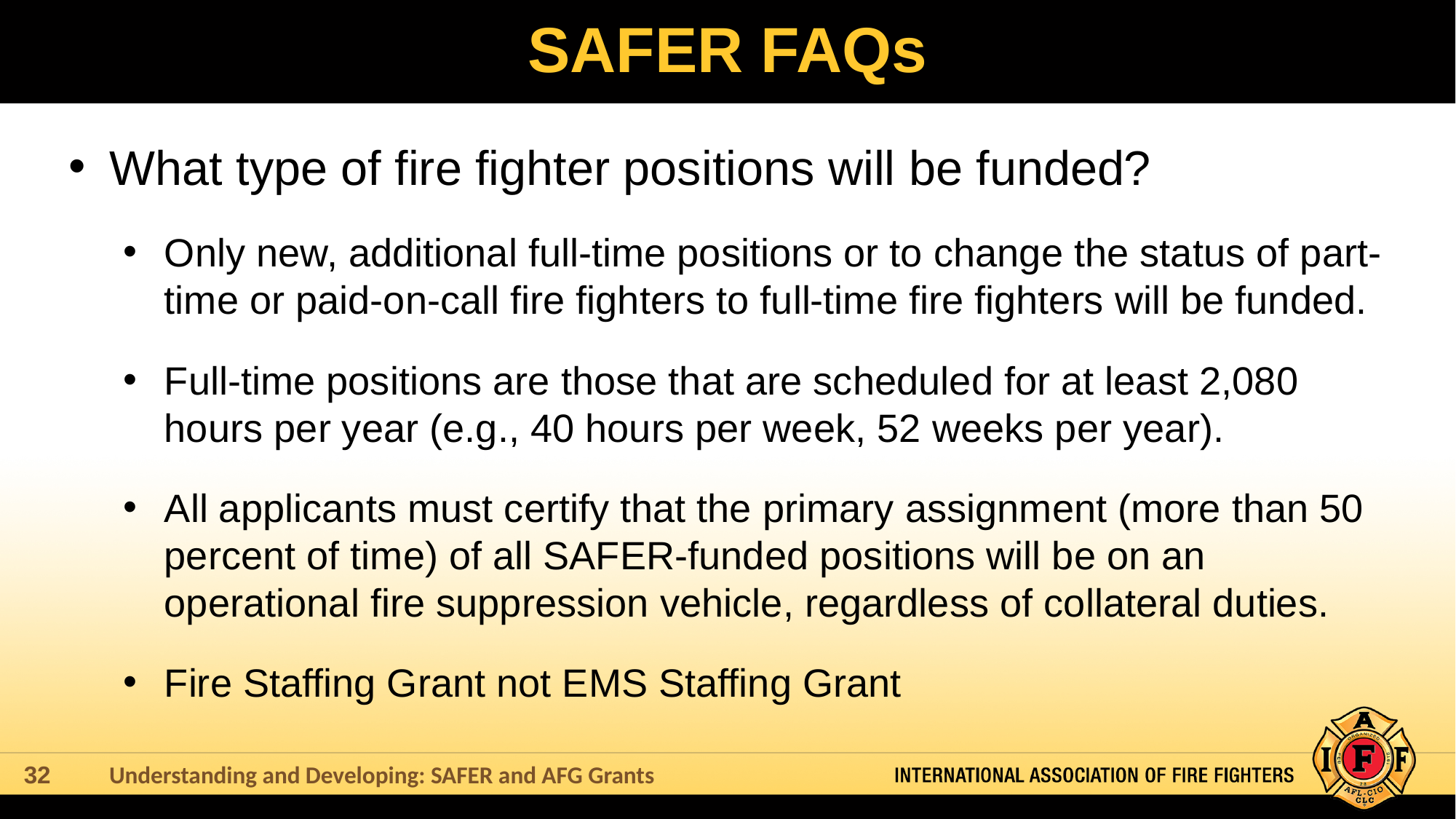

# SAFER FAQs
What type of fire fighter positions will be funded?
Only new, additional full-time positions or to change the status of part-time or paid-on-call fire fighters to full-time fire fighters will be funded.
Full-time positions are those that are scheduled for at least 2,080 hours per year (e.g., 40 hours per week, 52 weeks per year).
All applicants must certify that the primary assignment (more than 50 percent of time) of all SAFER-funded positions will be on an operational fire suppression vehicle, regardless of collateral duties.
Fire Staffing Grant not EMS Staffing Grant
Understanding and Developing: SAFER and AFG Grants